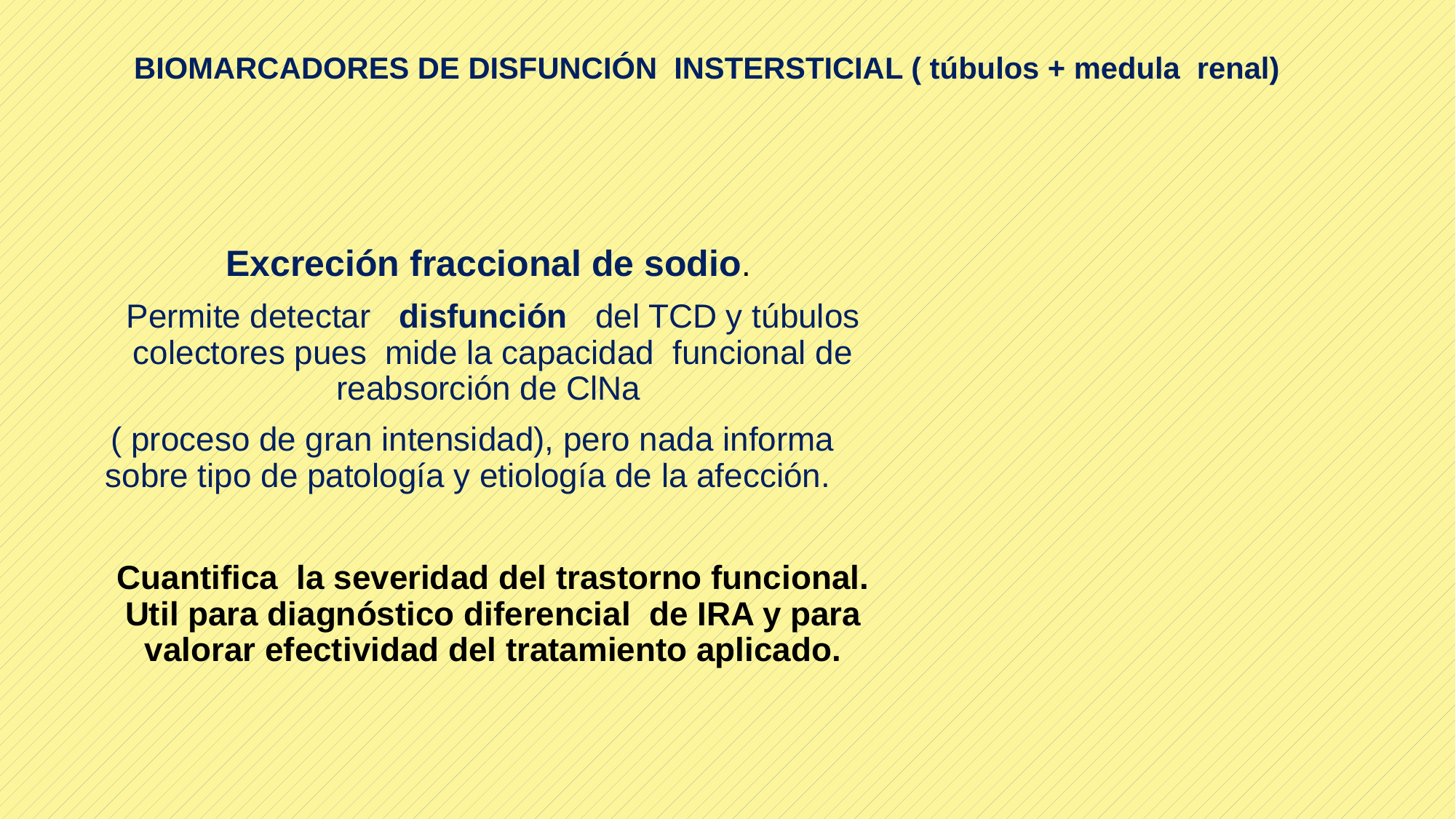

# BIOMARCADORES DE DISFUNCIÓN  INSTERSTICIAL ( túbulos + medula  renal)

Excreción fraccional de sodio.
Permite detectar   disfunción   del TCD y túbulos colectores pues  mide la capacidad  funcional de reabsorción de ClNa
( proceso de gran intensidad), pero nada informa sobre tipo de patología y etiología de la afección.

Cuantifica  la severidad del trastorno funcional. Util para diagnóstico diferencial  de IRA y para valorar efectividad del tratamiento aplicado.